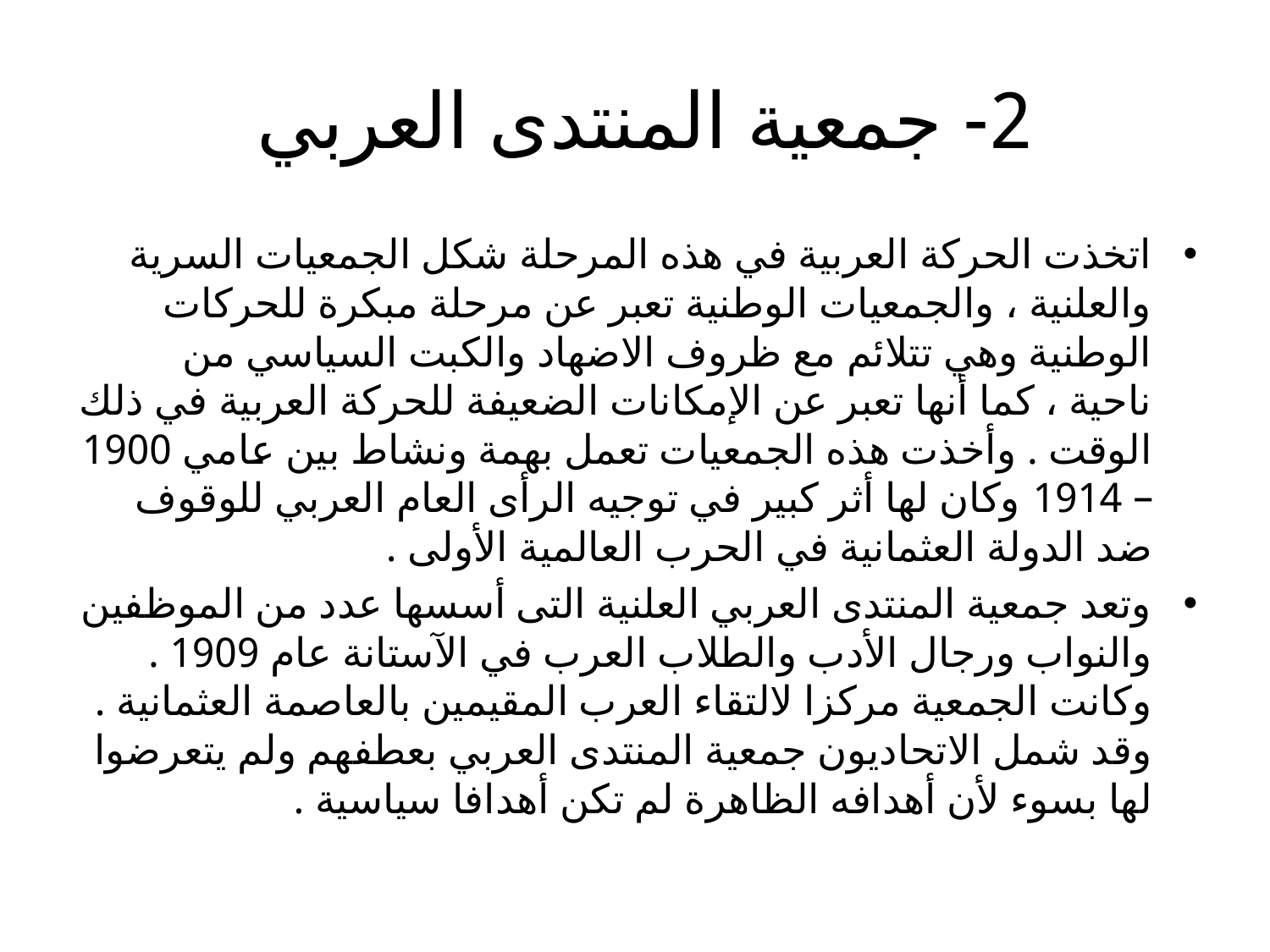

# 2- جمعية المنتدى العربي
اتخذت الحركة العربية في هذه المرحلة شكل الجمعيات السرية والعلنية ، والجمعيات الوطنية تعبر عن مرحلة مبكرة للحركات الوطنية وهي تتلائم مع ظروف الاضهاد والكبت السياسي من ناحية ، كما أنها تعبر عن الإمكانات الضعيفة للحركة العربية في ذلك الوقت . وأخذت هذه الجمعيات تعمل بهمة ونشاط بين عامي 1900 – 1914 وكان لها أثر كبير في توجيه الرأى العام العربي للوقوف ضد الدولة العثمانية في الحرب العالمية الأولى .
وتعد جمعية المنتدى العربي العلنية التى أسسها عدد من الموظفين والنواب ورجال الأدب والطلاب العرب في الآستانة عام 1909 . وكانت الجمعية مركزا لالتقاء العرب المقيمين بالعاصمة العثمانية . وقد شمل الاتحاديون جمعية المنتدى العربي بعطفهم ولم يتعرضوا لها بسوء لأن أهدافه الظاهرة لم تكن أهدافا سياسية .